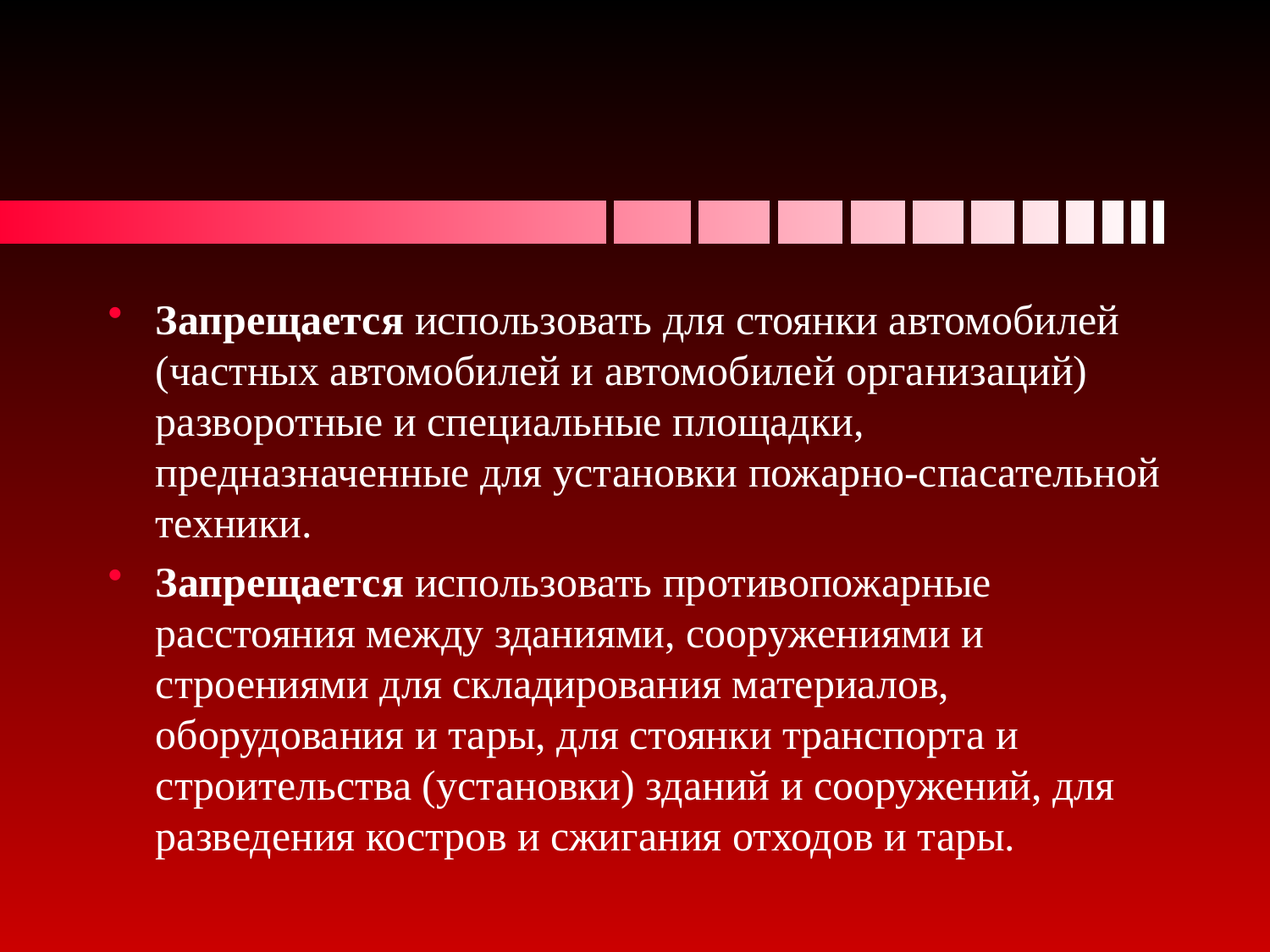

Запрещается использовать для стоянки автомобилей (частных автомобилей и автомобилей организаций) разворотные и специальные площадки, предназначенные для установки пожарно-спасательной техники.
Запрещается использовать противопожарные расстояния между зданиями, сооружениями и строениями для складирования материалов, оборудования и тары, для стоянки транспорта и строительства (установки) зданий и сооружений, для разведения костров и сжигания отходов и тары.